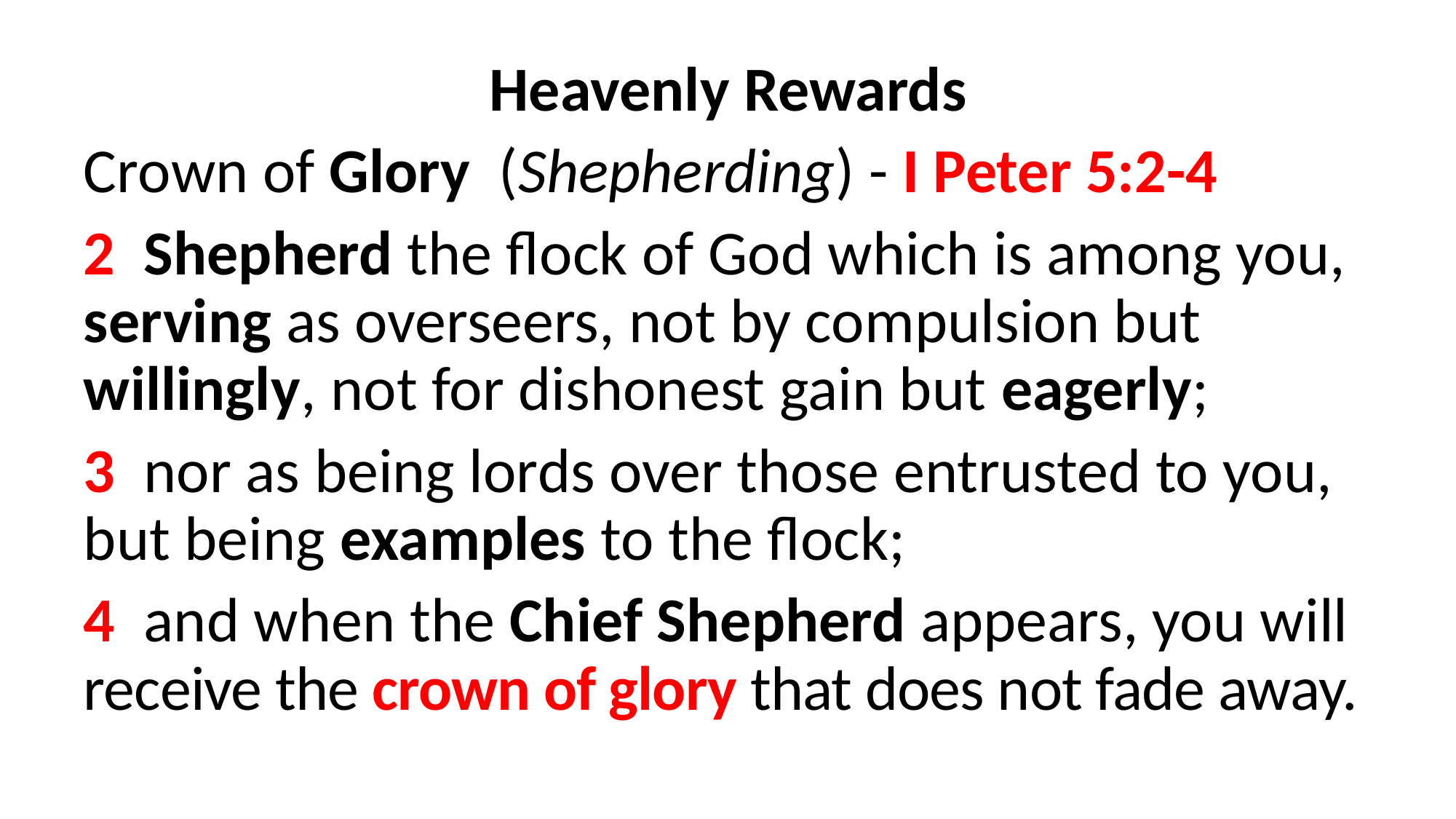

Heavenly Rewards
Crown of Glory  (Shepherding) - I Peter 5:2-4
2  Shepherd the flock of God which is among you, serving as overseers, not by compulsion but willingly, not for dishonest gain but eagerly;
3  nor as being lords over those entrusted to you, but being examples to the flock;
4  and when the Chief Shepherd appears, you will receive the crown of glory that does not fade away.